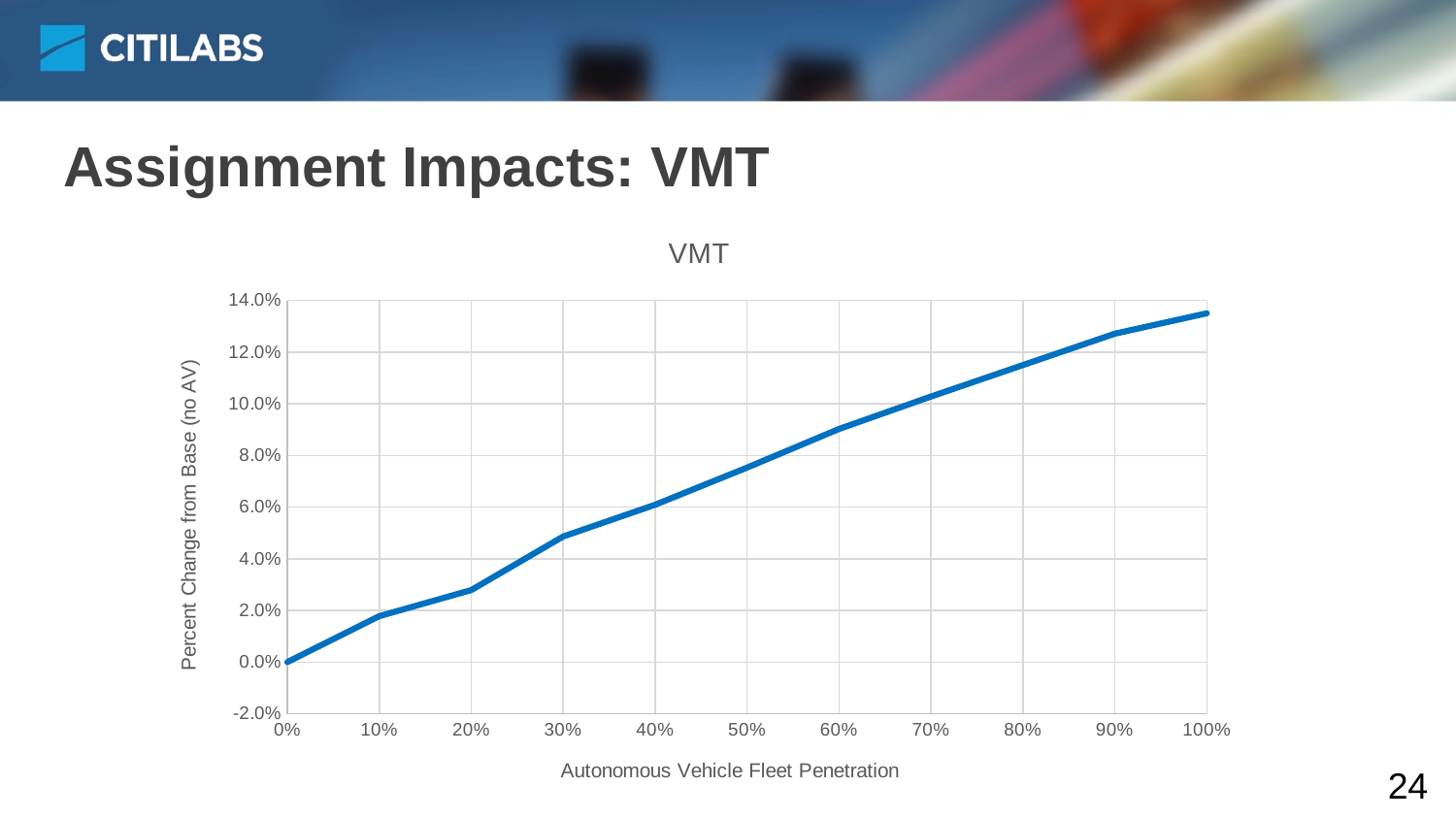

# Assignment Impacts: VMT

### Chart: VMT

| Category |  |
|---|---|